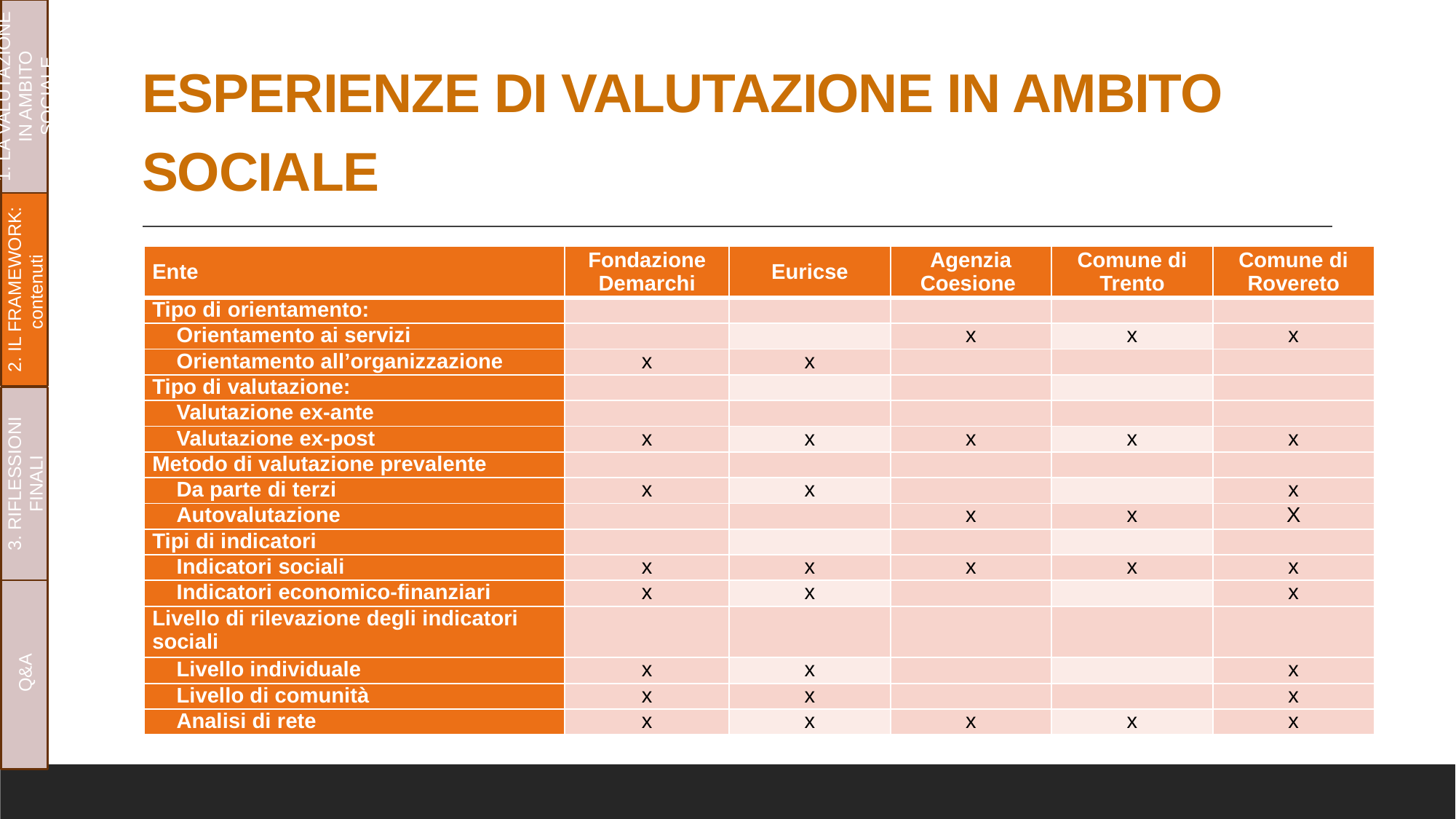

1. LA VALUTAZIONE IN AMBITO SOCIALE
# ESPERIENZE DI VALUTAZIONE IN AMBITO SOCIALE
2. IL FRAMEWORK: contenuti
| Ente | Fondazione Demarchi | Euricse | Agenzia Coesione | Comune di Trento | Comune di Rovereto |
| --- | --- | --- | --- | --- | --- |
| Tipo di orientamento: |  |  |  |  |  |
| Orientamento ai servizi |  |  | x | x | x |
| Orientamento all’organizzazione | x | x |  |  |  |
| Tipo di valutazione: |  |  |  |  |  |
| Valutazione ex-ante |  |  |  |  |  |
| Valutazione ex-post | x | x | x | x | x |
| Metodo di valutazione prevalente |  |  |  |  |  |
| Da parte di terzi | x | x |  |  | x |
| Autovalutazione |  |  | x | x | X |
| Tipi di indicatori |  |  |  |  |  |
| Indicatori sociali | x | x | x | x | x |
| Indicatori economico-finanziari | x | x |  |  | x |
| Livello di rilevazione degli indicatori sociali |  |  |  |  |  |
| Livello individuale | x | x |  |  | x |
| Livello di comunità | x | x |  |  | x |
| Analisi di rete | x | x | x | x | x |
3. RIFLESSIONI FINALI
Q&A